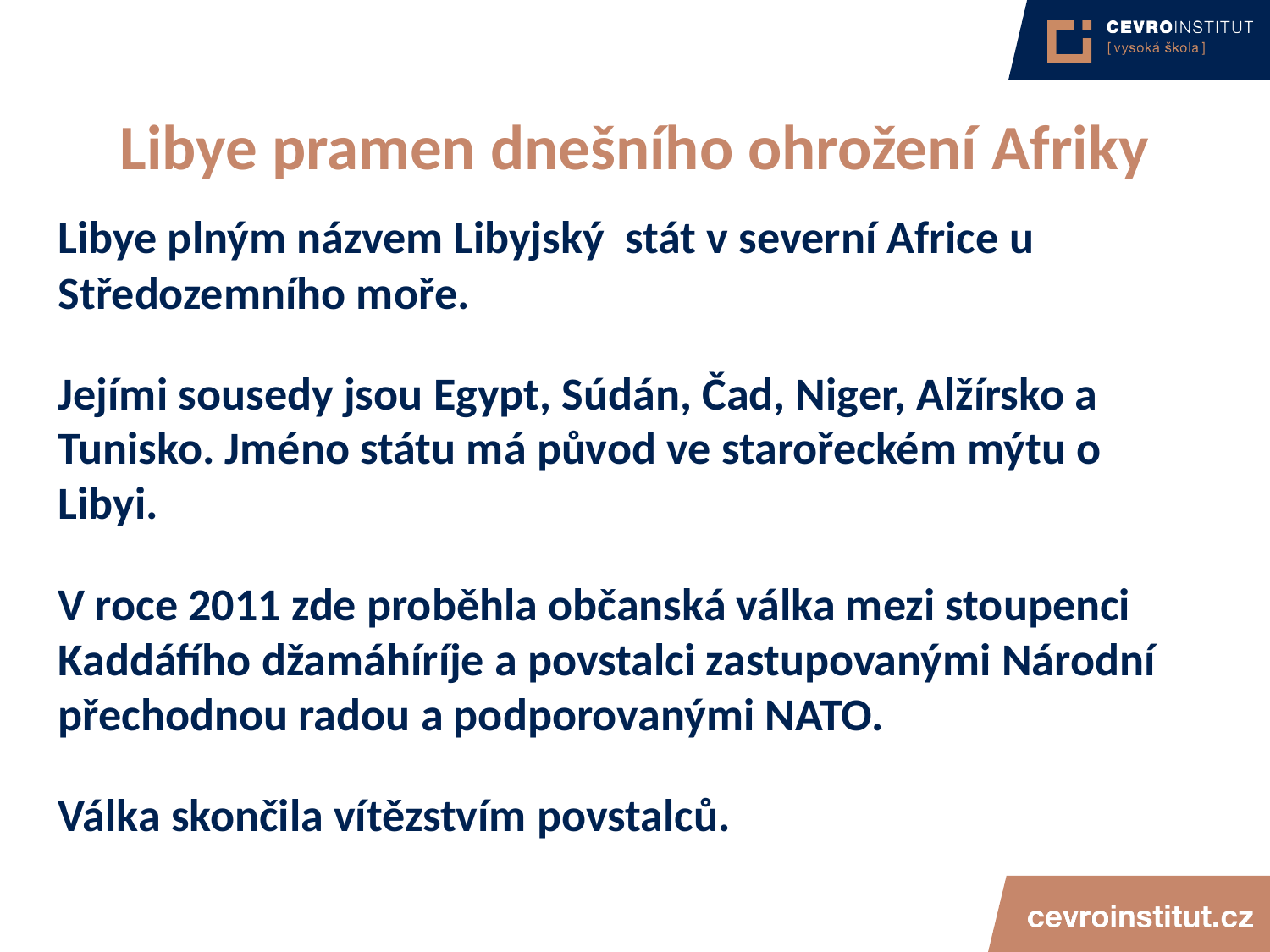

# Libye pramen dnešního ohrožení Afriky
Libye plným názvem Libyjský  stát v severní Africe u Středozemního moře.
Jejími sousedy jsou Egypt, Súdán, Čad, Niger, Alžírsko a Tunisko. Jméno státu má původ ve starořeckém mýtu o Libyi.
V roce 2011 zde proběhla občanská válka mezi stoupenci Kaddáfího džamáhíríje a povstalci zastupovanými Národní přechodnou radou a podporovanými NATO.
Válka skončila vítězstvím povstalců.